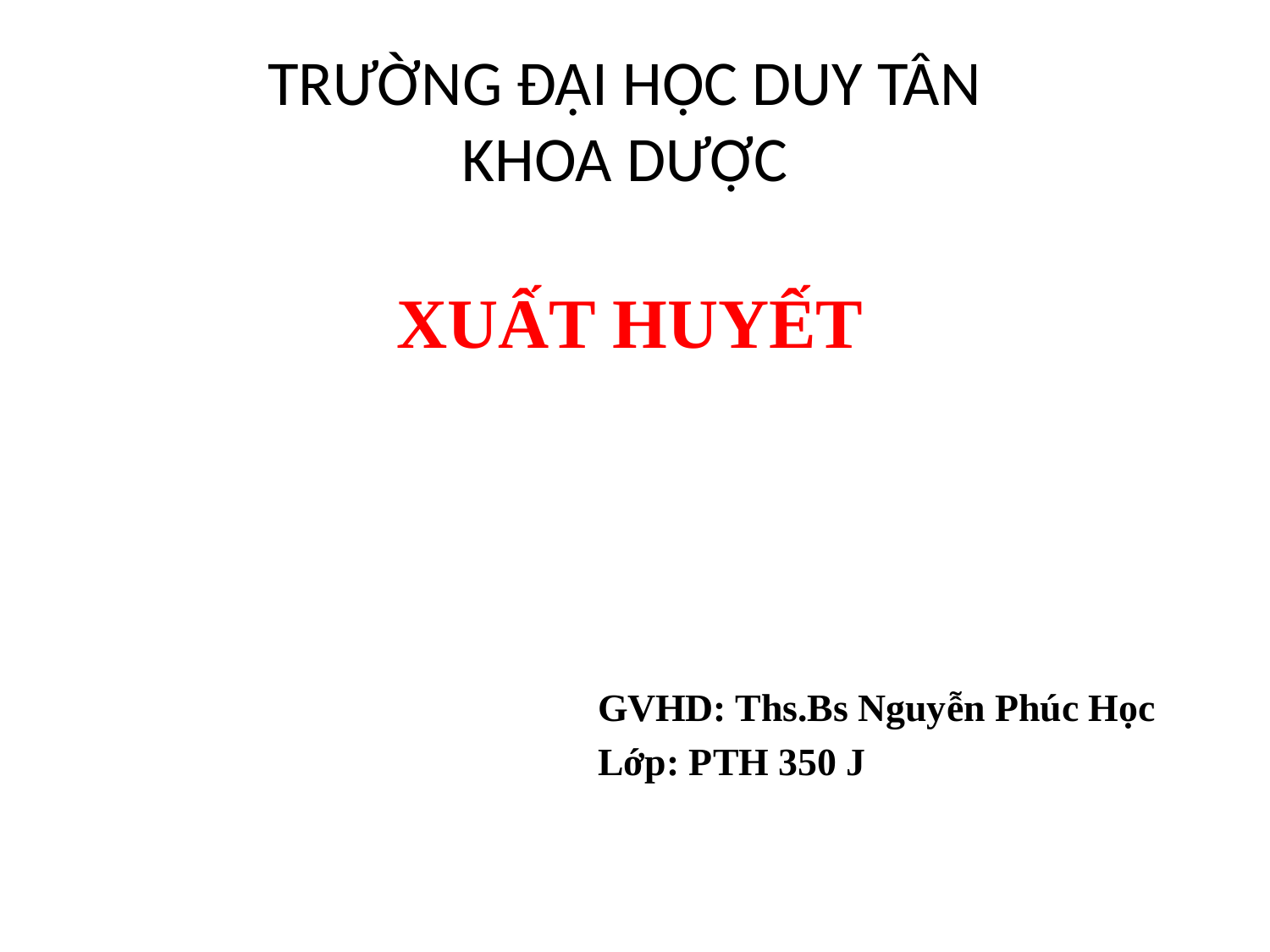

# TRƯỜNG ĐẠI HỌC DUY TÂN KHOA DƯỢC
XUẤT HUYẾT
GVHD: Ths.Bs Nguyễn Phúc Học
Lớp: PTH 350 J